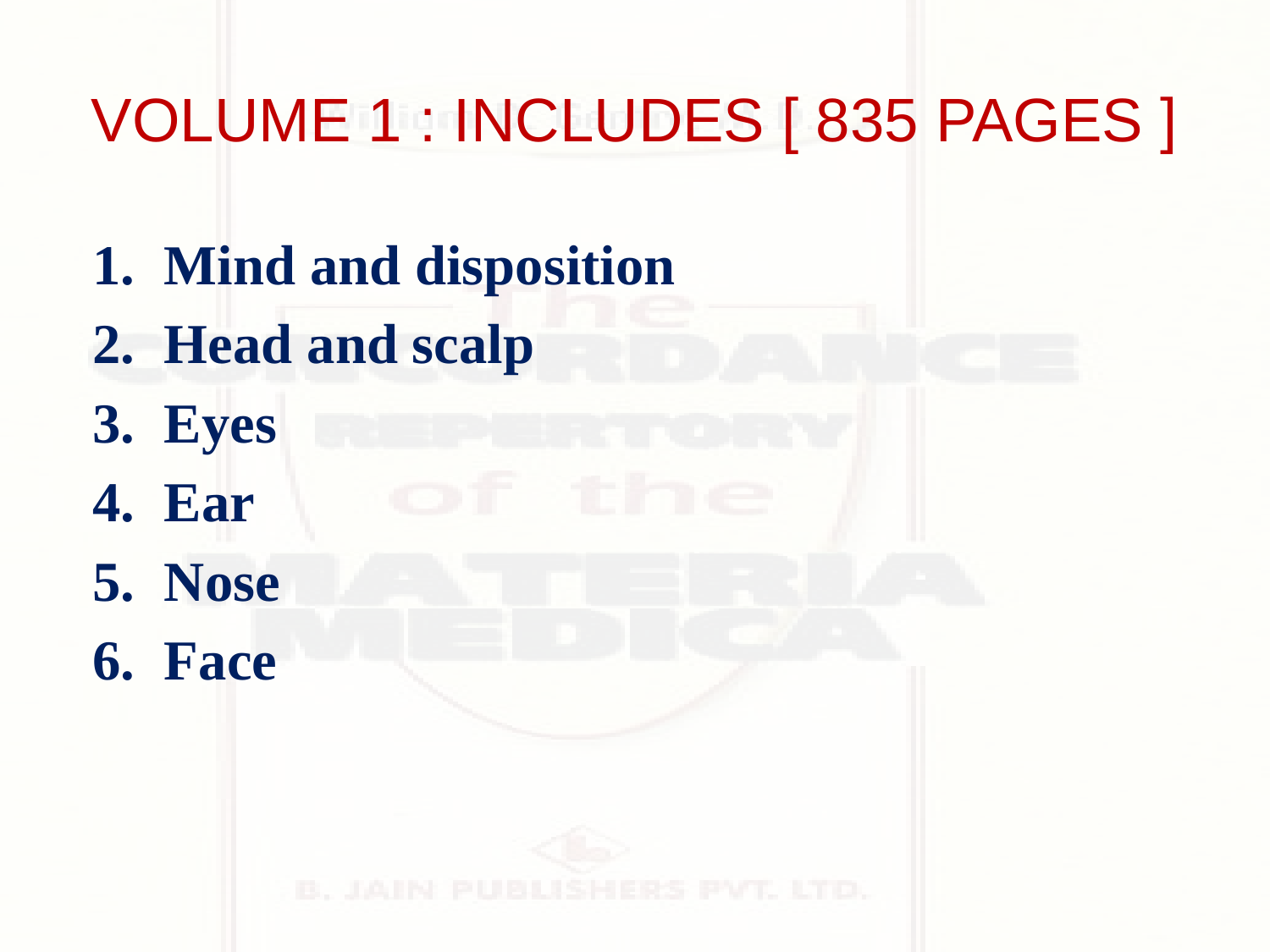

# VOLUME 1 : INCLUDES [ 835 PAGES ]
Mind and disposition
Head and scalp
Eyes
Ear
Nose
Face